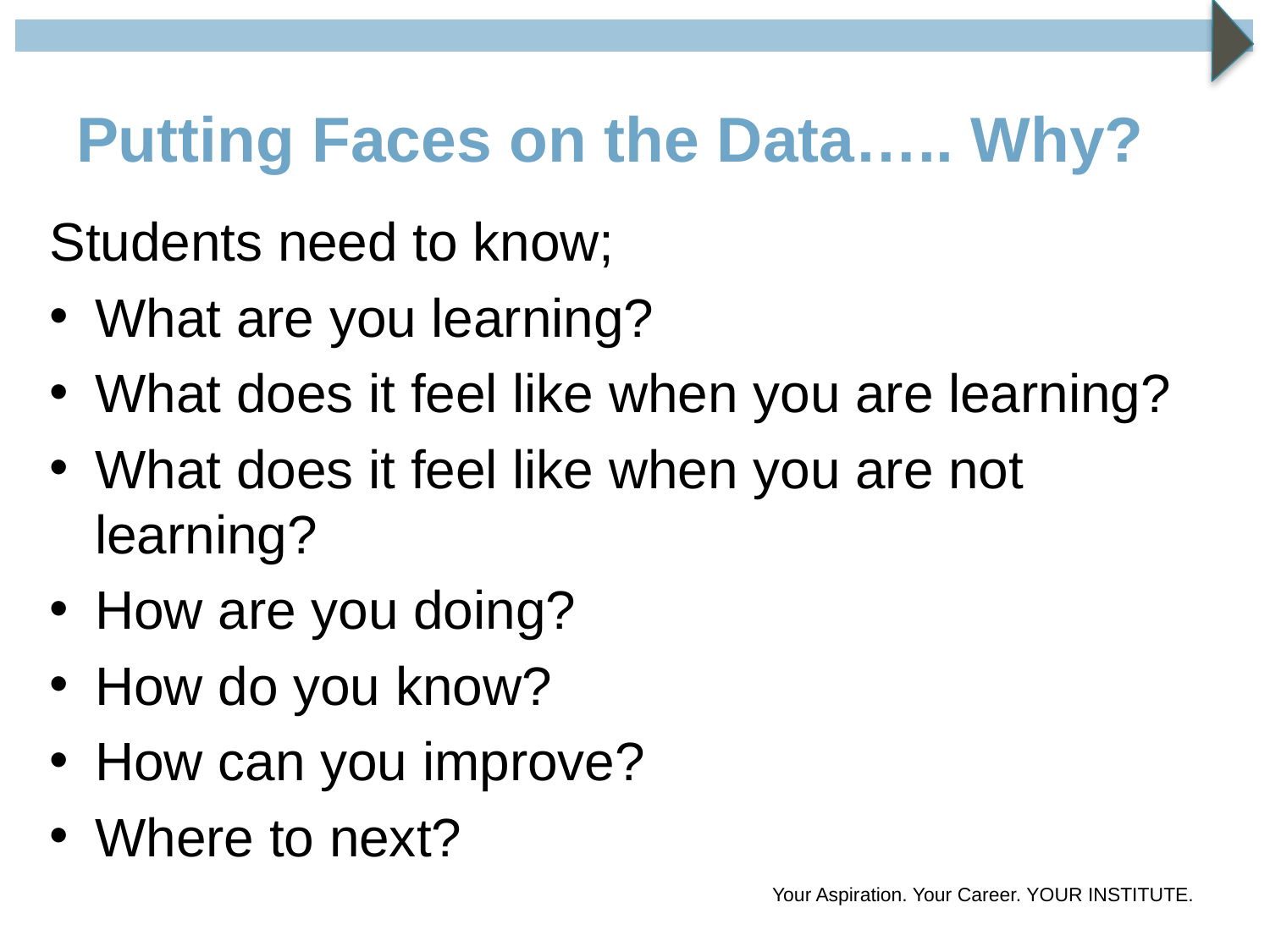

# Putting Faces on the Data….. Why?
Students need to know;
What are you learning?
What does it feel like when you are learning?
What does it feel like when you are not learning?
How are you doing?
How do you know?
How can you improve?
Where to next?